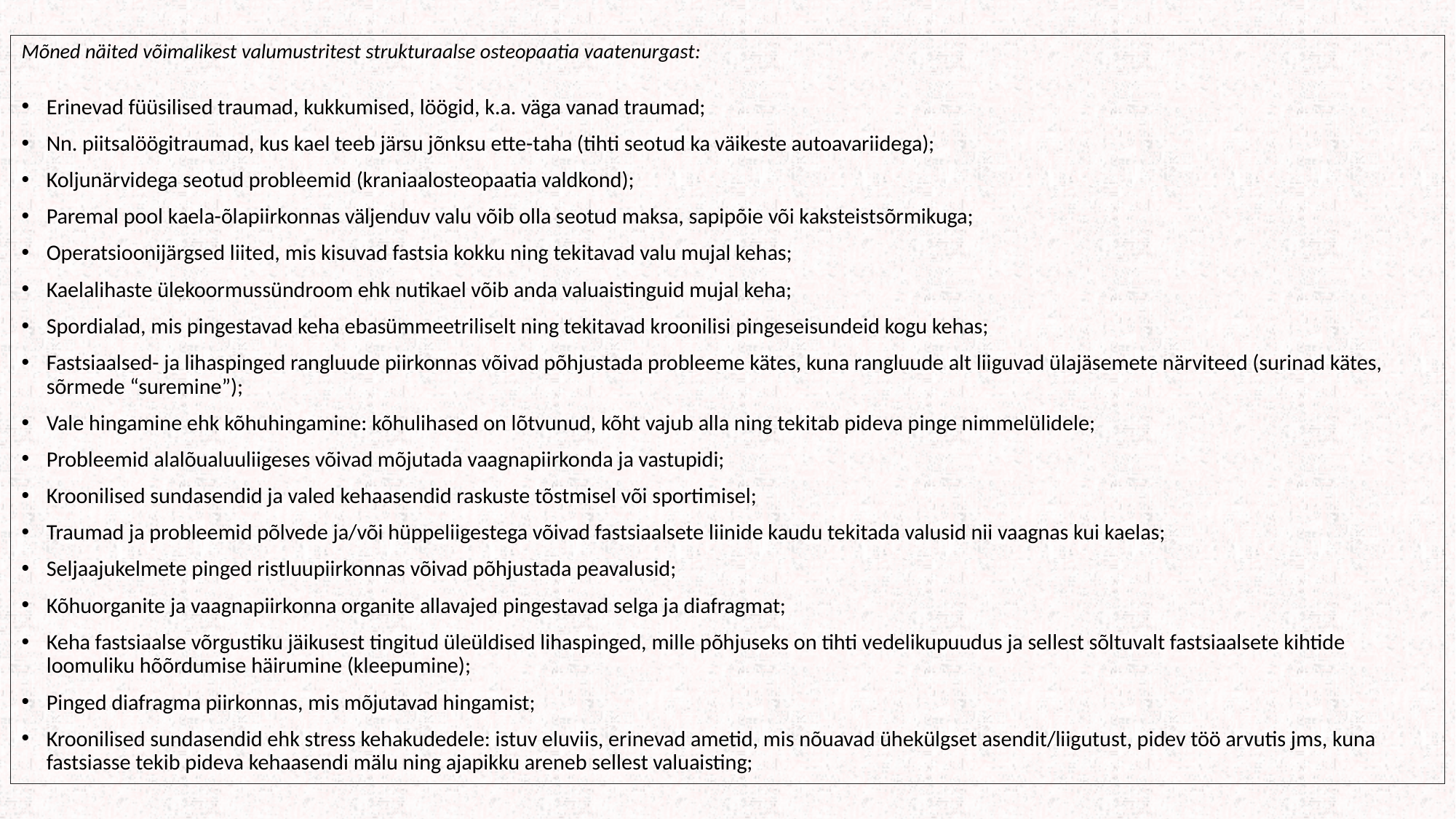

Mõned näited võimalikest valumustritest strukturaalse osteopaatia vaatenurgast:

Erinevad füüsilised traumad, kukkumised, löögid, k.a. väga vanad traumad;
Nn. piitsalöögitraumad, kus kael teeb järsu jõnksu ette-taha (tihti seotud ka väikeste autoavariidega);
Koljunärvidega seotud probleemid (kraniaalosteopaatia valdkond);
Paremal pool kaela-õlapiirkonnas väljenduv valu võib olla seotud maksa, sapipõie või kaksteistsõrmikuga;
Operatsioonijärgsed liited, mis kisuvad fastsia kokku ning tekitavad valu mujal kehas;
Kaelalihaste ülekoormussündroom ehk nutikael võib anda valuaistinguid mujal keha;
Spordialad, mis pingestavad keha ebasümmeetriliselt ning tekitavad kroonilisi pingeseisundeid kogu kehas;
Fastsiaalsed- ja lihaspinged rangluude piirkonnas võivad põhjustada probleeme kätes, kuna rangluude alt liiguvad ülajäsemete närviteed (surinad kätes, sõrmede “suremine”);
Vale hingamine ehk kõhuhingamine: kõhulihased on lõtvunud, kõht vajub alla ning tekitab pideva pinge nimmelülidele;
Probleemid alalõualuuliigeses võivad mõjutada vaagnapiirkonda ja vastupidi;
Kroonilised sundasendid ja valed kehaasendid raskuste tõstmisel või sportimisel;
Traumad ja probleemid põlvede ja/või hüppeliigestega võivad fastsiaalsete liinide kaudu tekitada valusid nii vaagnas kui kaelas;
Seljaajukelmete pinged ristluupiirkonnas võivad põhjustada peavalusid;
Kõhuorganite ja vaagnapiirkonna organite allavajed pingestavad selga ja diafragmat;
Keha fastsiaalse võrgustiku jäikusest tingitud üleüldised lihaspinged, mille põhjuseks on tihti vedelikupuudus ja sellest sõltuvalt fastsiaalsete kihtide loomuliku hõõrdumise häirumine (kleepumine);
Pinged diafragma piirkonnas, mis mõjutavad hingamist;
Kroonilised sundasendid ehk stress kehakudedele: istuv eluviis, erinevad ametid, mis nõuavad ühekülgset asendit/liigutust, pidev töö arvutis jms, kuna fastsiasse tekib pideva kehaasendi mälu ning ajapikku areneb sellest valuaisting;